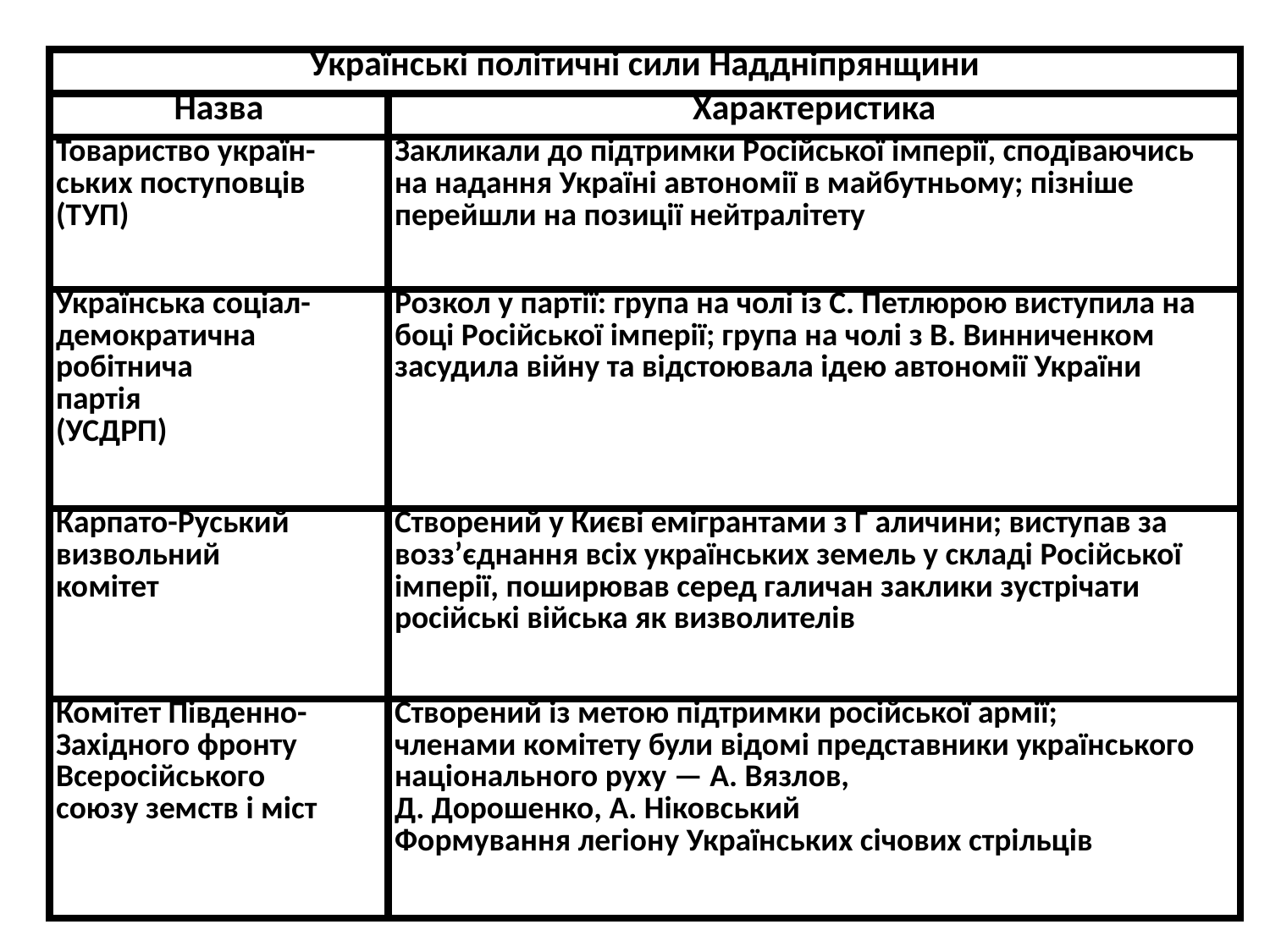

| Українські політичні сили Наддніпрянщини |  |
| --- | --- |
| Назва | Характеристика |
| Товариство україн- ських поступовців (ТУП) | Закликали до підтримки Російської імперії, сподіваючись на надання Україні автономії в майбутньому; пізніше перейшли на позиції нейтралітету |
| Українська соціал- демократична робітнича партія (УСДРП) | Розкол у партії: група на чолі із С. Петлюрою виступила на боці Російської імперії; група на чолі з В. Винниченком засудила війну та відстоювала ідею автономії України |
| Карпато-Руський визвольний комітет | Створений у Києві емігрантами з Г аличини; виступав за возз’єднання всіх українських земель у складі Російської імперії, поширював серед галичан заклики зустрічати російські війська як визволителів |
| Комітет Південно- Західного фронту Всеросійського союзу земств і міст | Створений із метою підтримки російської армії; членами комітету були відомі представники українського національного руху — А. Вязлов, Д. Дорошенко, А. Ніковський Формування легіону Українських січових стрільців |